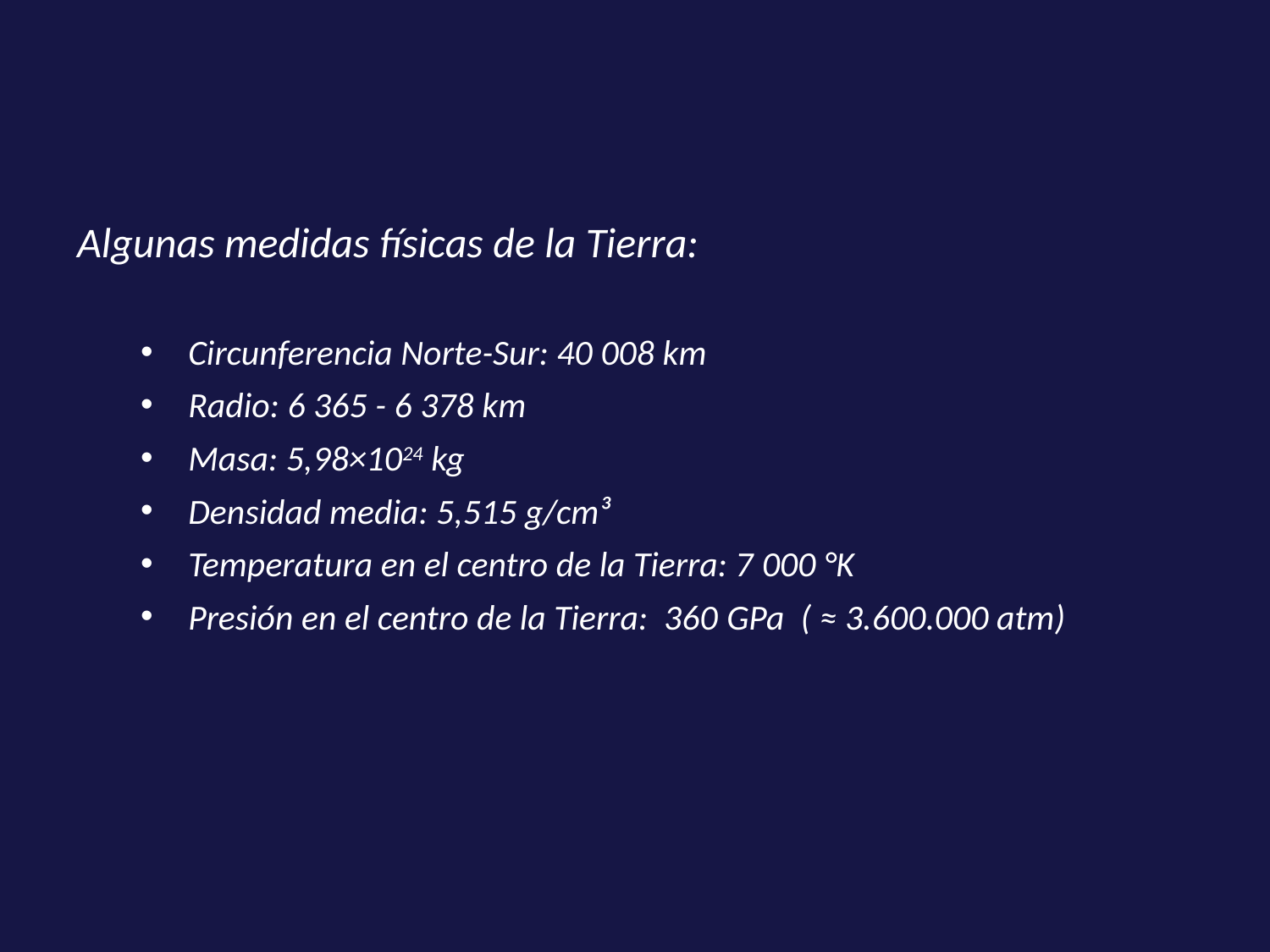

Algunas medidas físicas de la Tierra:

Circunferencia Norte-Sur: 40 008 km
Radio: 6 365 - 6 378 km
Masa: 5,98×1024 kg
Densidad media: 5,515 g/cm³
Temperatura en el centro de la Tierra: 7 000 °K
Presión en el centro de la Tierra:  360 GPa  ( ≈ 3.600.000 atm)